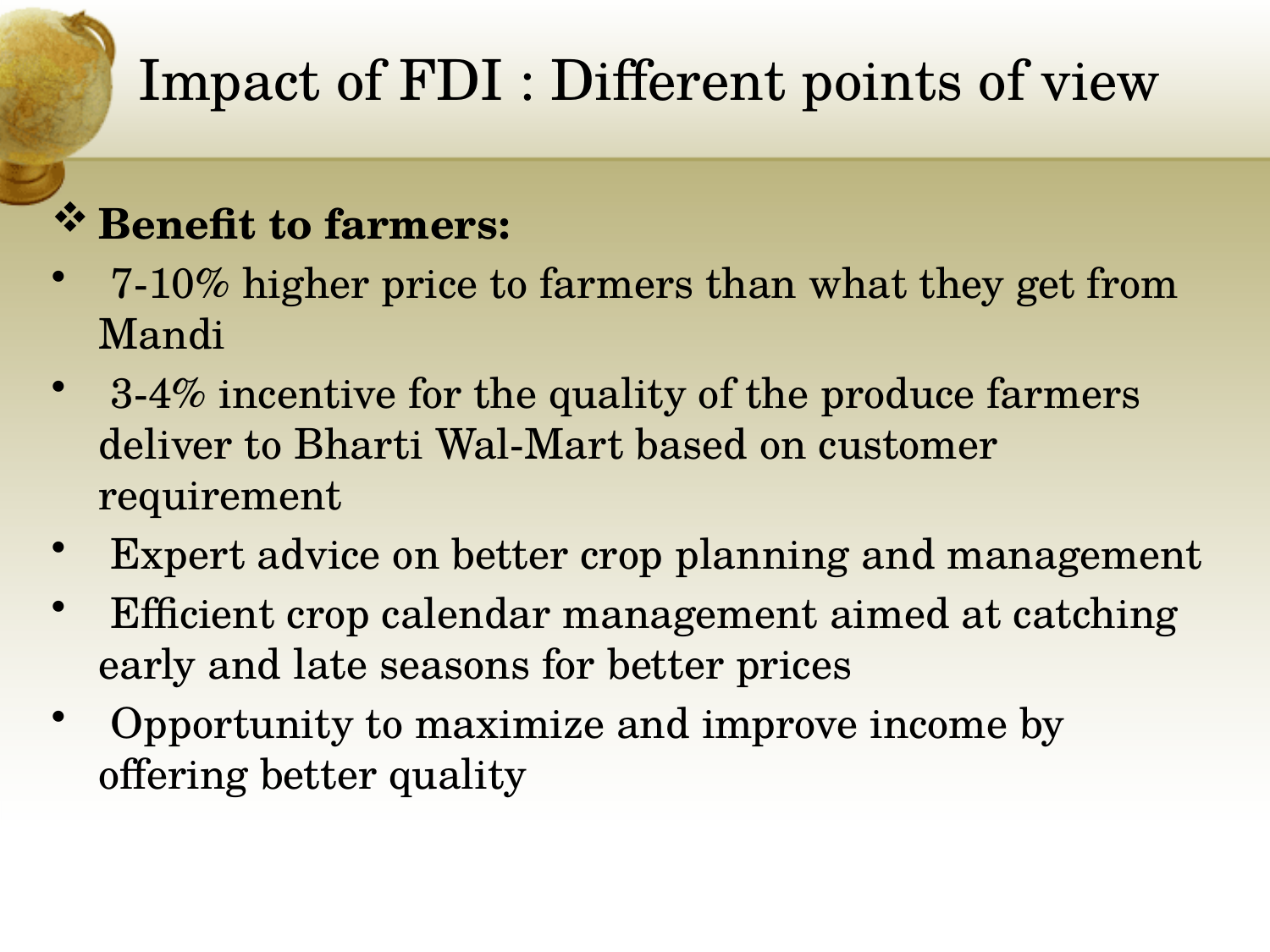

# Impact of FDI : Different points of view

Benefit to farmers:
 7-10% higher price to farmers than what they get from Mandi
 3-4% incentive for the quality of the produce farmers deliver to Bharti Wal-Mart based on customer requirement
 Expert advice on better crop planning and management
 Efficient crop calendar management aimed at catching early and late seasons for better prices
 Opportunity to maximize and improve income by offering better quality